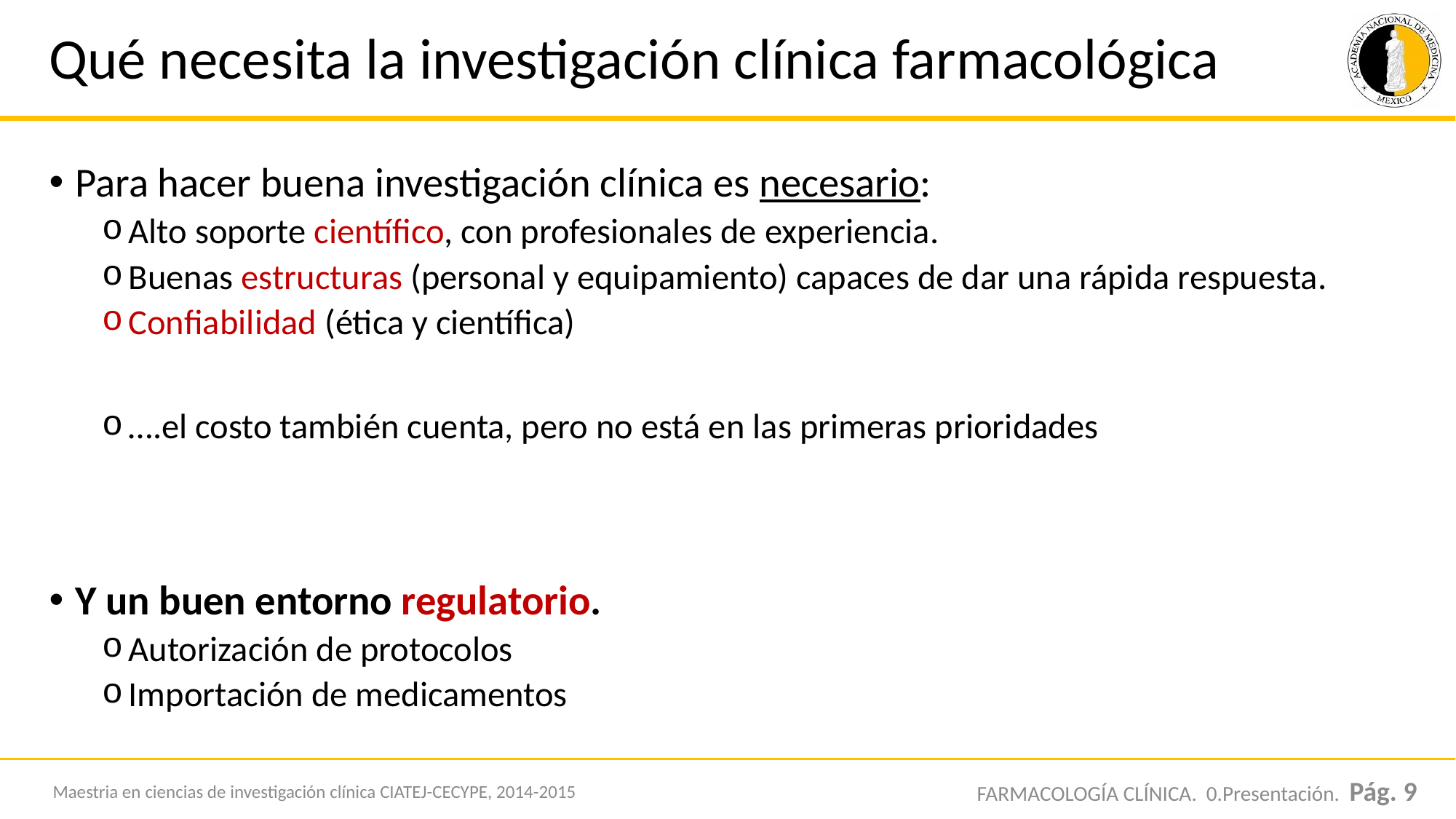

# Qué necesita la investigación clínica farmacológica
Para hacer buena investigación clínica es necesario:
Alto soporte científico, con profesionales de experiencia.
Buenas estructuras (personal y equipamiento) capaces de dar una rápida respuesta.
Confiabilidad (ética y científica)

….el costo también cuenta, pero no está en las primeras prioridades

Y un buen entorno regulatorio.
Autorización de protocolos
Importación de medicamentos
Maestria en ciencias de investigación clínica CIATEJ-CECYPE, 2014-2015
FARMACOLOGÍA CLÍNICA.  0.Presentación.  Pág. 9